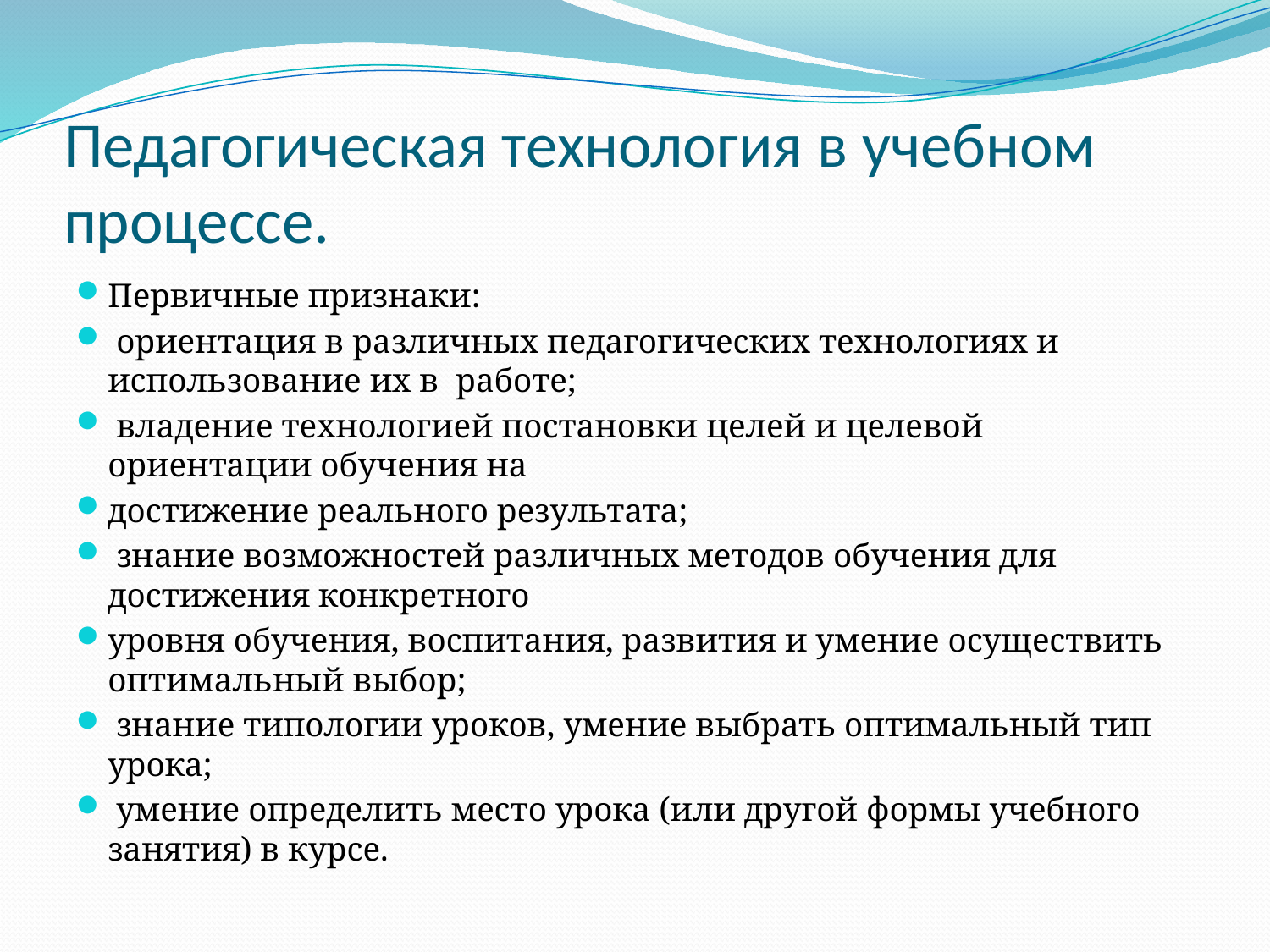

# Педагогическая технология в учебном процессе.
Первичные признаки:
 ориентация в различных педагогических технологиях и использование их в  работе;
 владение технологией постановки целей и целевой ориентации обучения на
достижение реального результата;
 знание возможностей различных методов обучения для достижения конкретного
уровня обучения, воспитания, развития и умение осуществить оптимальный выбор;
 знание типологии уроков, умение выбрать оптимальный тип урока;
 умение определить место урока (или другой формы учебного занятия) в курсе.